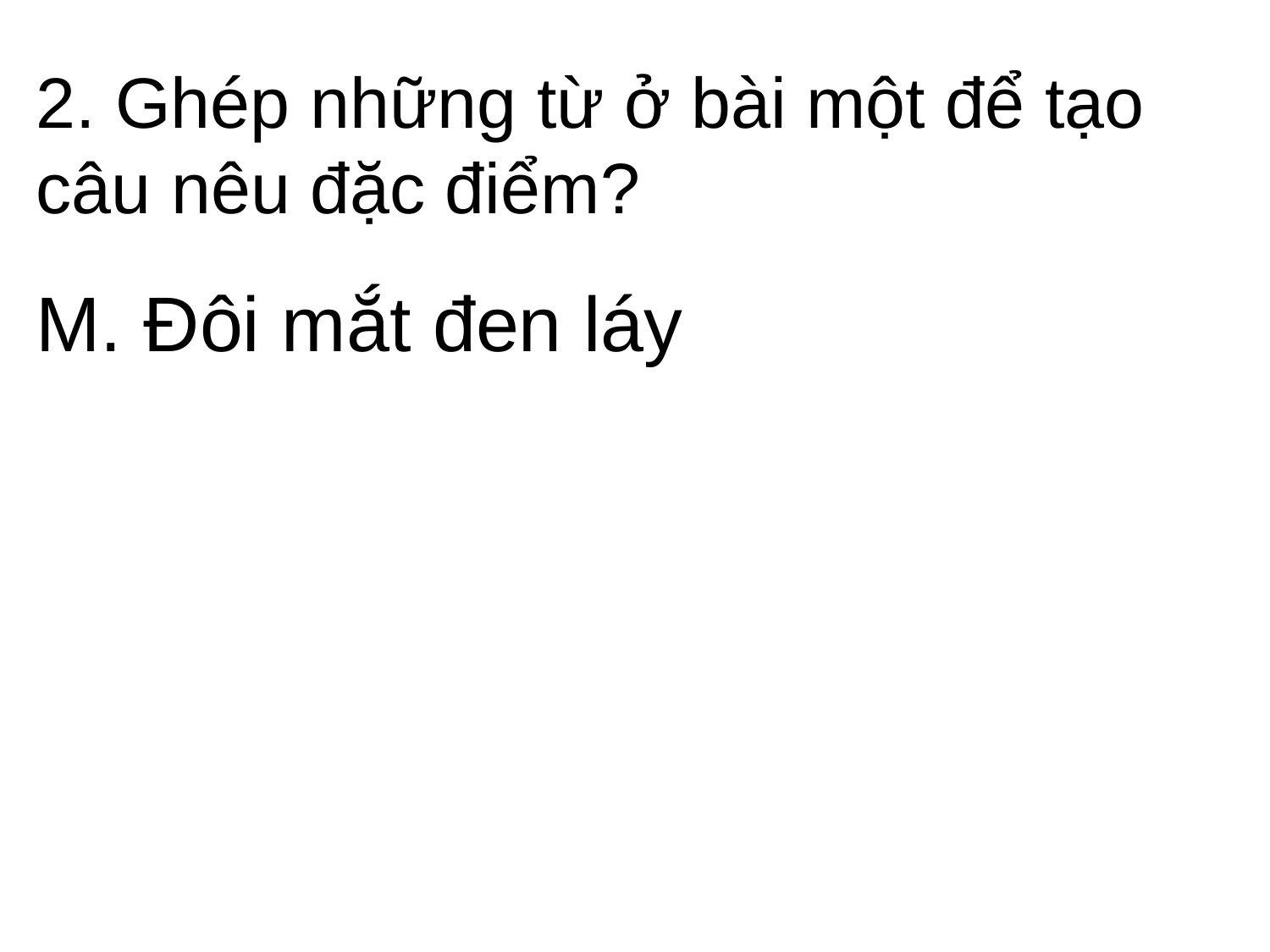

# 2. Ghép những từ ở bài một để tạo câu nêu đặc điểm?
M. Đôi mắt đen láy